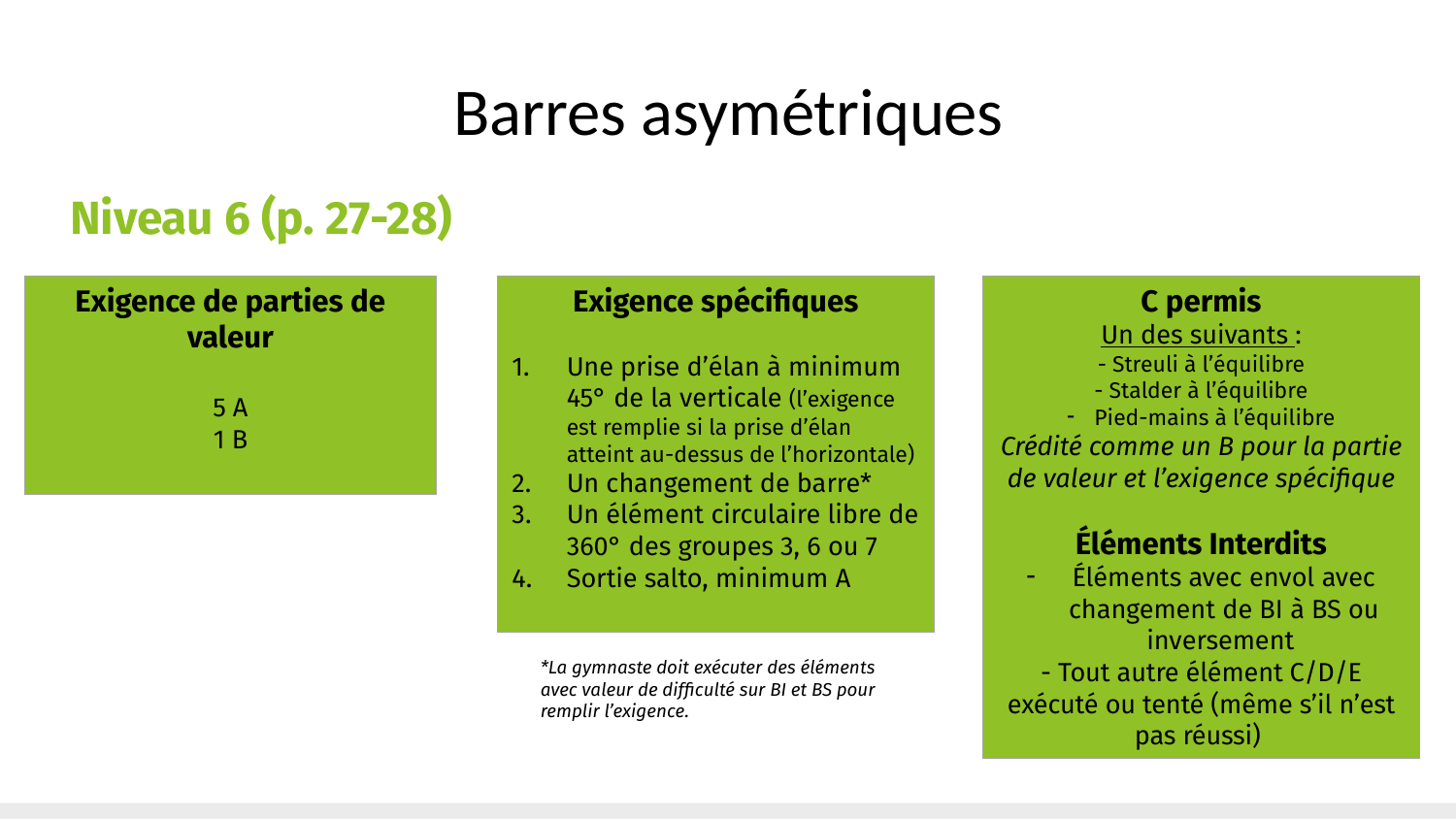

# Barres asymétriques
Niveau 6 (p. 27-28)
| Exigence de parties de valeur 5 A 1 B |
| --- |
| C permis Un des suivants : - Streuli à l’équilibre - Stalder à l’équilibre Pied-mains à l’équilibre Crédité comme un B pour la partie de valeur et l’exigence spécifique Éléments Interdits Éléments avec envol avec changement de BI à BS ou inversement - Tout autre élément C/D/E exécuté ou tenté (même s’il n’est pas réussi) |
| --- |
| Exigence spécifiques Une prise d’élan à minimum 45° de la verticale (l’exigence est remplie si la prise d’élan atteint au-dessus de l’horizontale) Un changement de barre\* Un élément circulaire libre de 360° des groupes 3, 6 ou 7 Sortie salto, minimum A |
| --- |
*La gymnaste doit exécuter des éléments avec valeur de difficulté sur BI et BS pour remplir l’exigence.